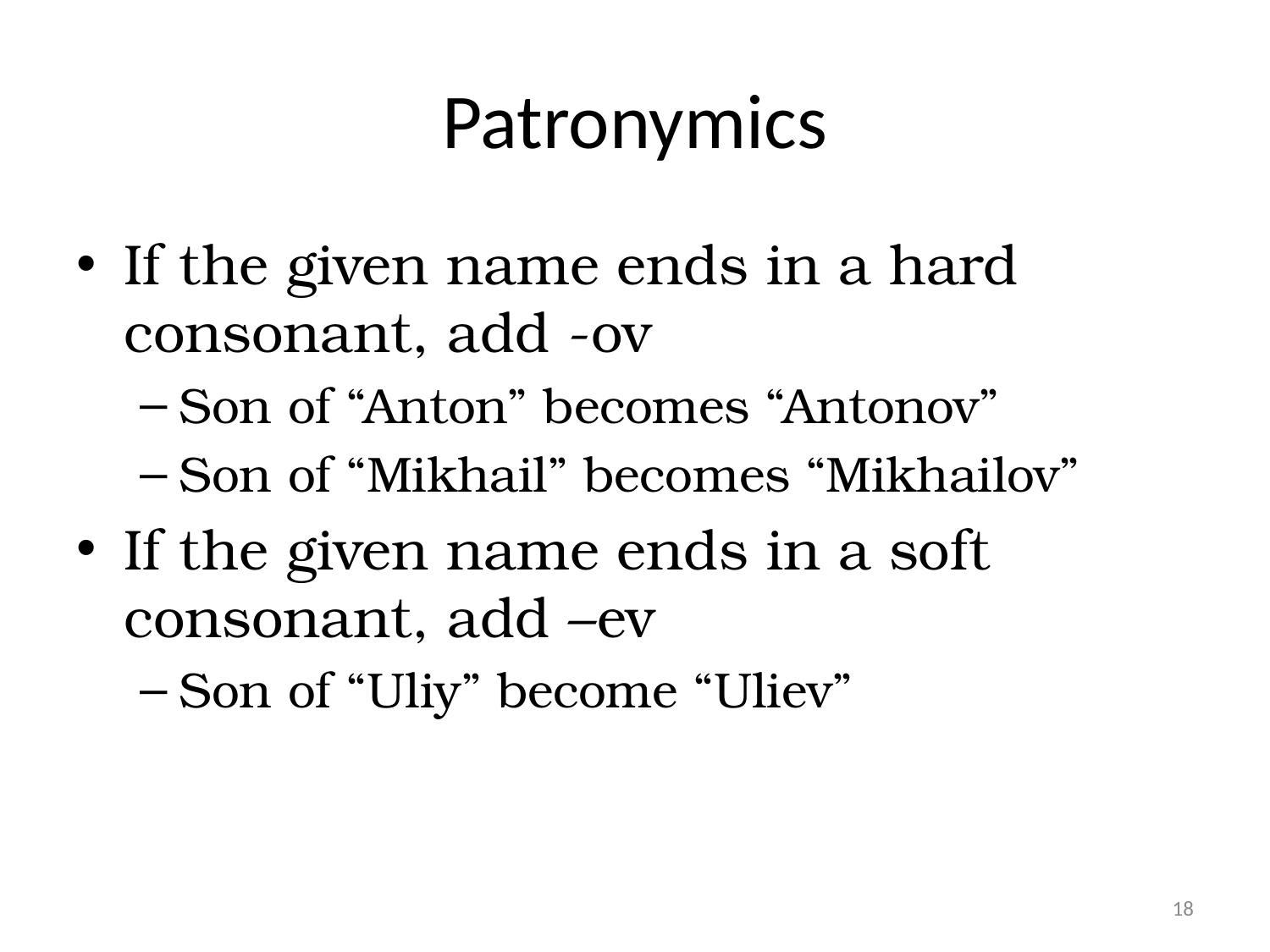

# Patronymics
If the given name ends in a hard consonant, add -ov
Son of “Anton” becomes “Antonov”
Son of “Mikhail” becomes “Mikhailov”
If the given name ends in a soft consonant, add –ev
Son of “Uliy” become “Uliev”

18